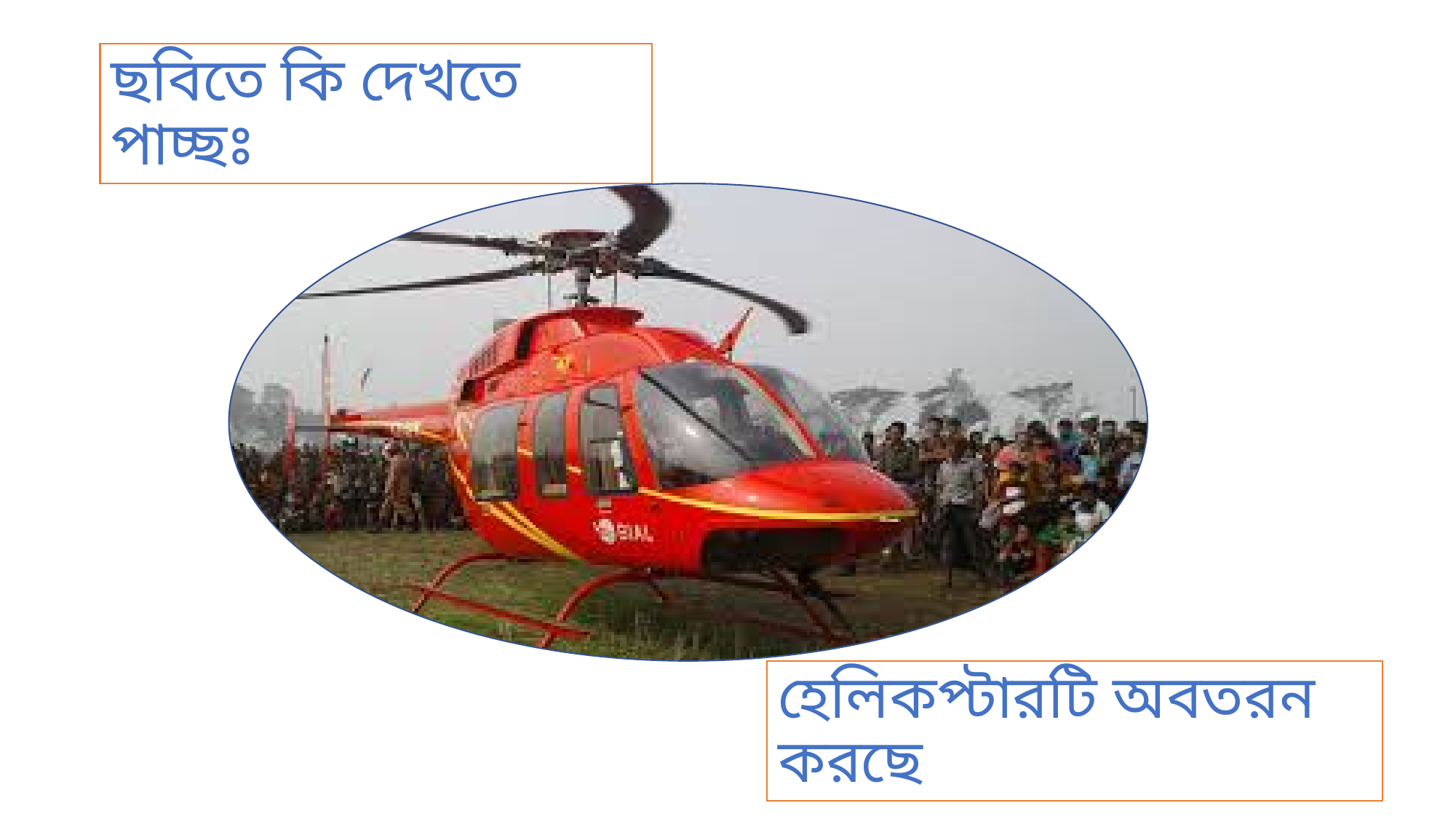

# ছবিতে কি দেখতে পাচ্ছঃ

হেলিকপ্টারটি অবতরন করছে